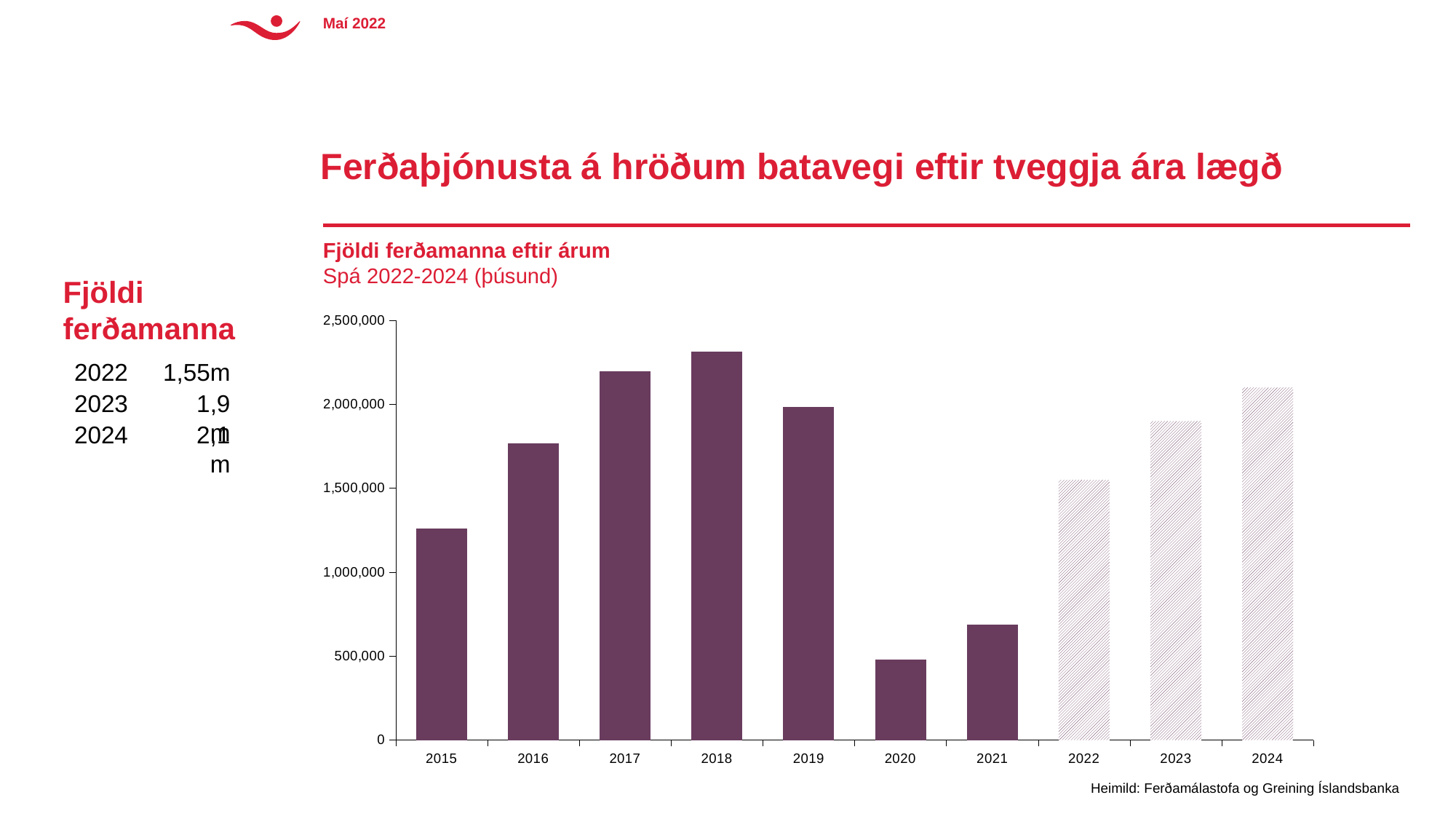

Maí 2022

#
Ferðaþjónusta á hröðum batavegi eftir tveggja ára lægð
Fjöldi ferðamanna eftir árum
Spá 2022-2024 (þúsund)
Fjöldi
ferðamanna

### Chart

| Category | Fjöldi ferðamanna |
|---|---|
| 2015 | 1261938.0 |
| 2016 | 1767726.0 |
| 2017 | 2195271.0 |
| 2018 | 2315925.0 |
| 2019 | 1986153.0 |
| 2020 | 478510.0 |
| 2021 | 687802.0 |
| 2022 | 1550000.0 |
| 2023 | 1900000.0 |
| 2024 | 2100000.0 |
2022
1,55m
2023
1,9m
2024
2,1m

Heimild: Ferðamálastofa og Greining Íslandsbanka